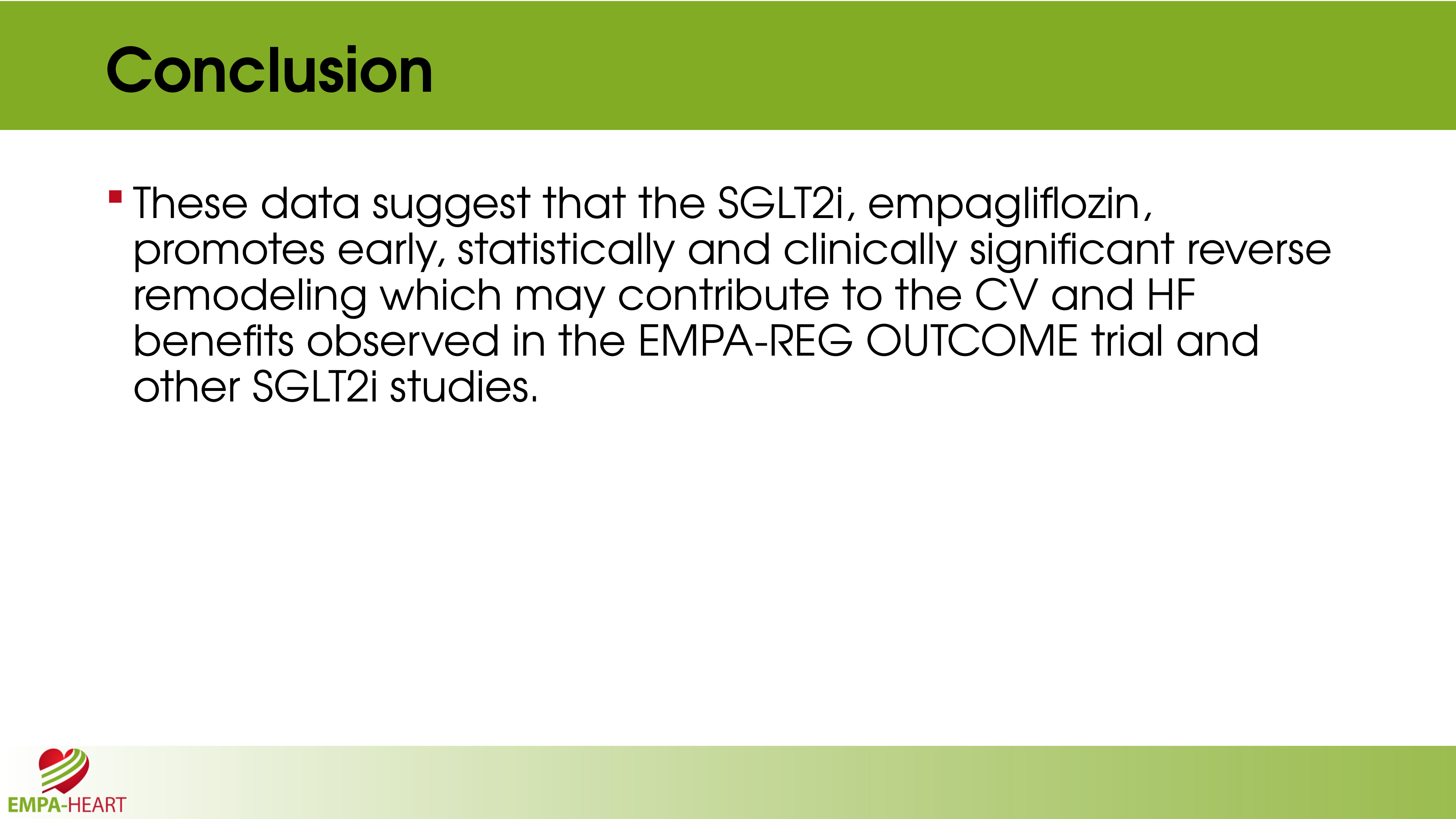

# Conclusion
These data suggest that the SGLT2i, empagliflozin, promotes early, statistically and clinically significant reverse remodeling which may contribute to the CV and HF benefits observed in the EMPA-REG OUTCOME trial and other SGLT2i studies.